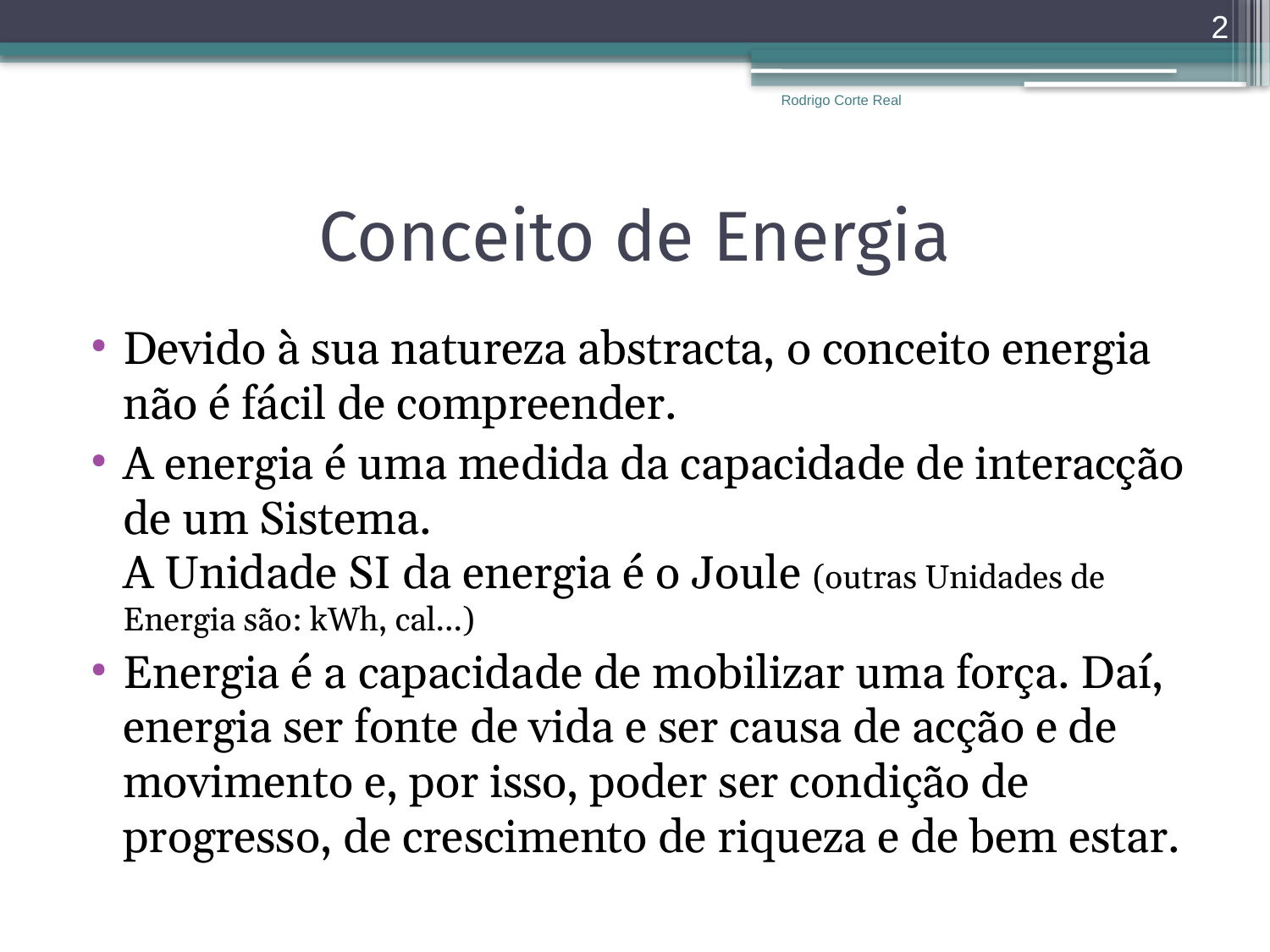

2
Rodrigo Corte Real
# Conceito de Energia
Devido à sua natureza abstracta, o conceito energia não é fácil de compreender.
A energia é uma medida da capacidade de interacção de um Sistema.
A Unidade SI da energia é o Joule (outras Unidades de Energia são: kWh, cal...)
Energia é a capacidade de mobilizar uma força. Daí, energia ser fonte de vida e ser causa de acção e de movimento e, por isso, poder ser condição de progresso, de crescimento de riqueza e de bem estar.